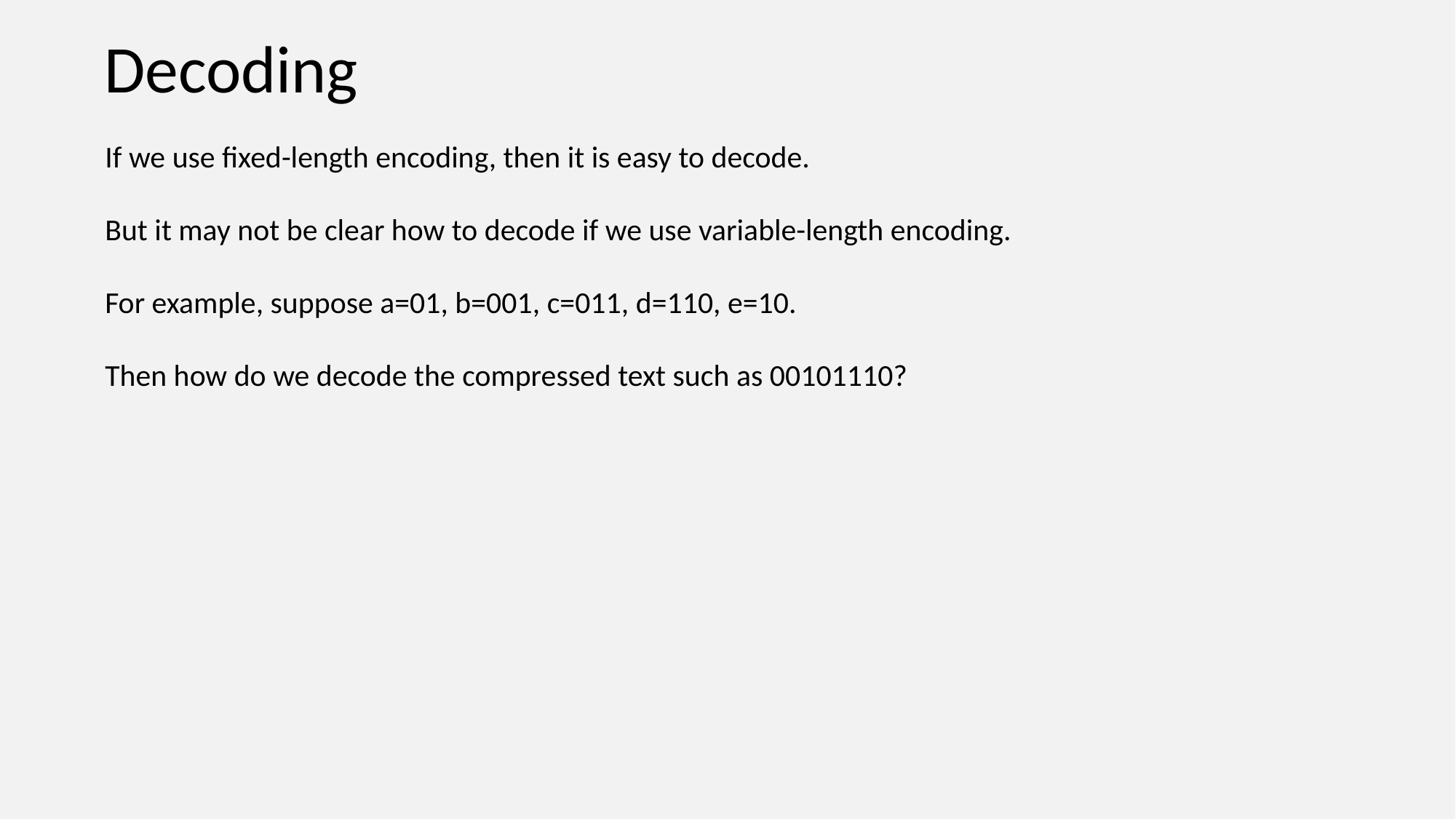

# Decoding
If we use fixed-length encoding, then it is easy to decode.

But it may not be clear how to decode if we use variable-length encoding.

For example, suppose a=01, b=001, c=011, d=110, e=10.

Then how do we decode the compressed text such as 00101110?